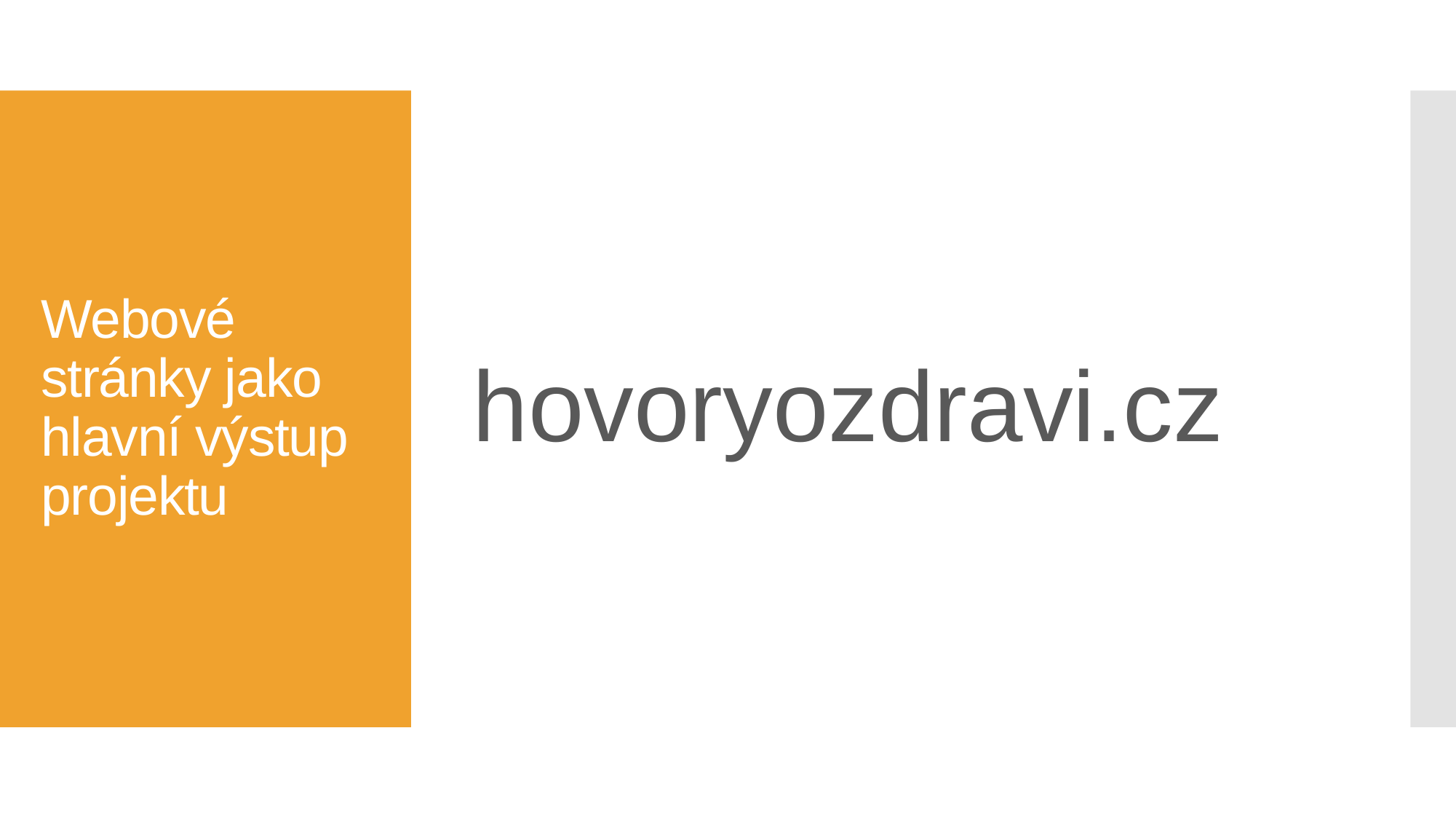

hovoryozdravi.cz
# Webové stránky jako hlavní výstup projektu